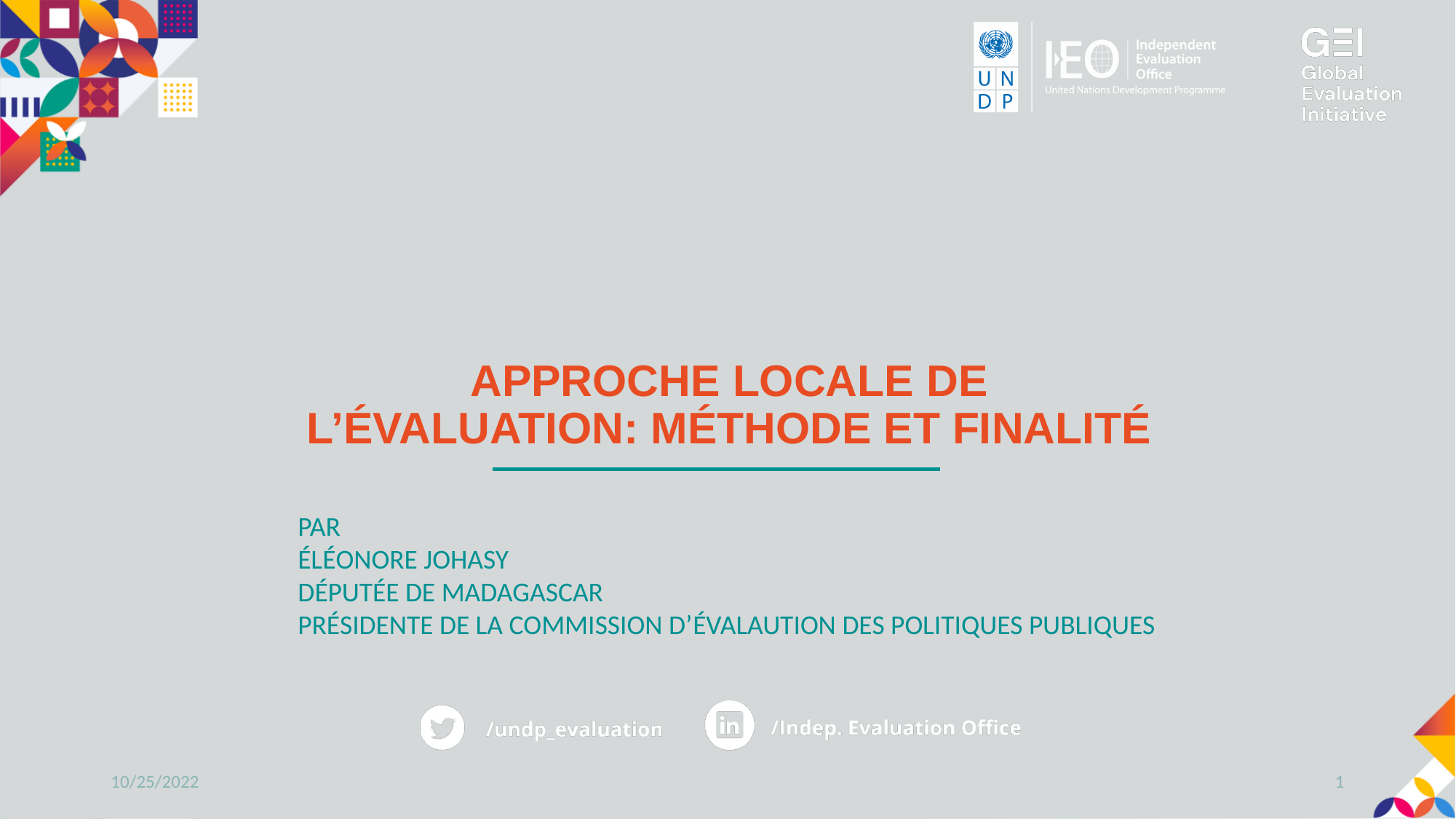

APPROCHE LOCALE DE L’éVALUATION: MéTHODE ET FINALITé
PAR
éléONORE JOHASY
DéPUTéE DE MADAGASCAR
PRéSIDENTE DE LA COMMISSION D’éVALAUTION DES POLITIQUES PUBLIQUES
10/25/2022

1